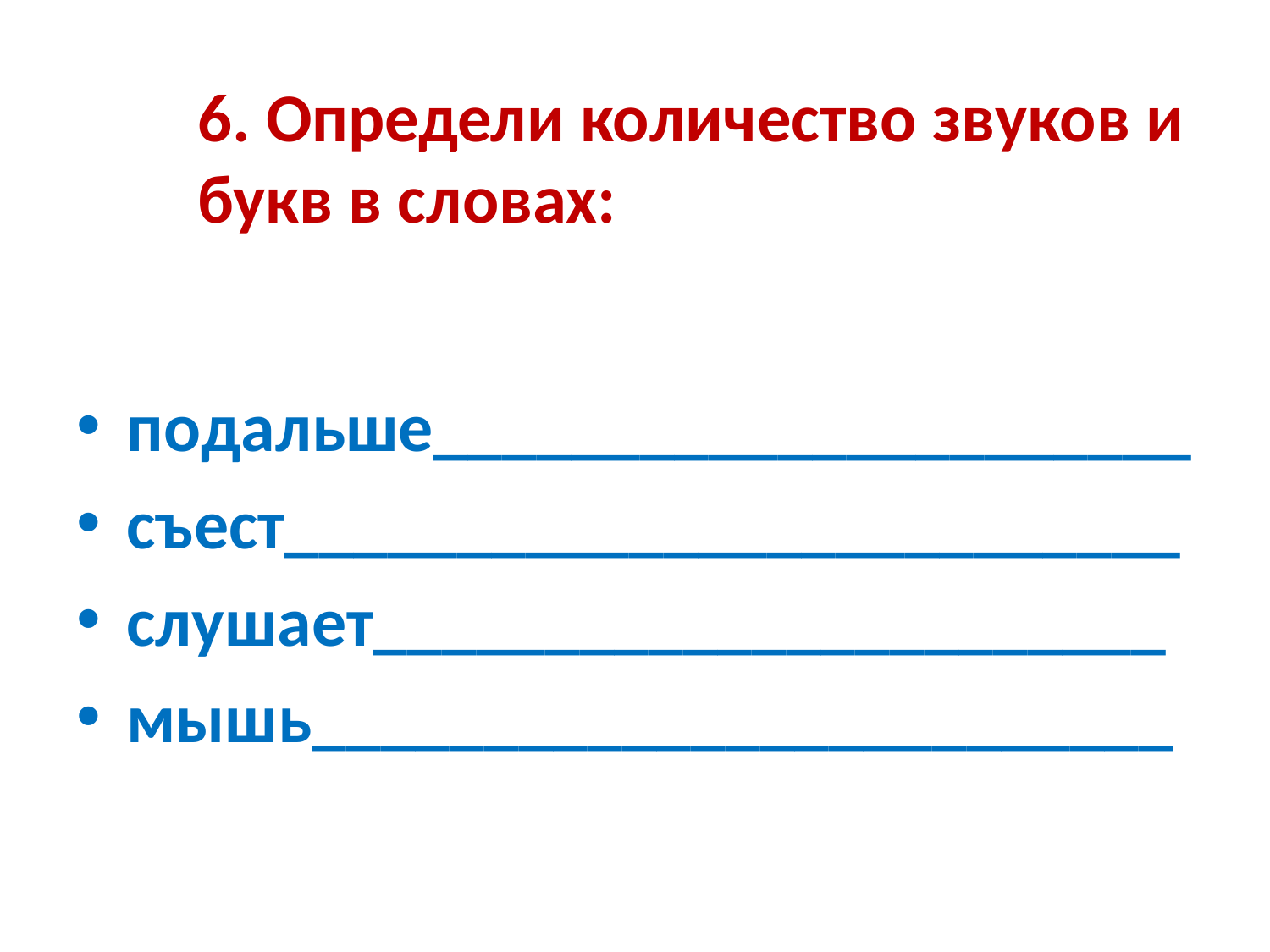

# 6. Определи количество звуков и букв в словах:
подальше______________________
съест__________________________
слушает_______________________
мышь_________________________